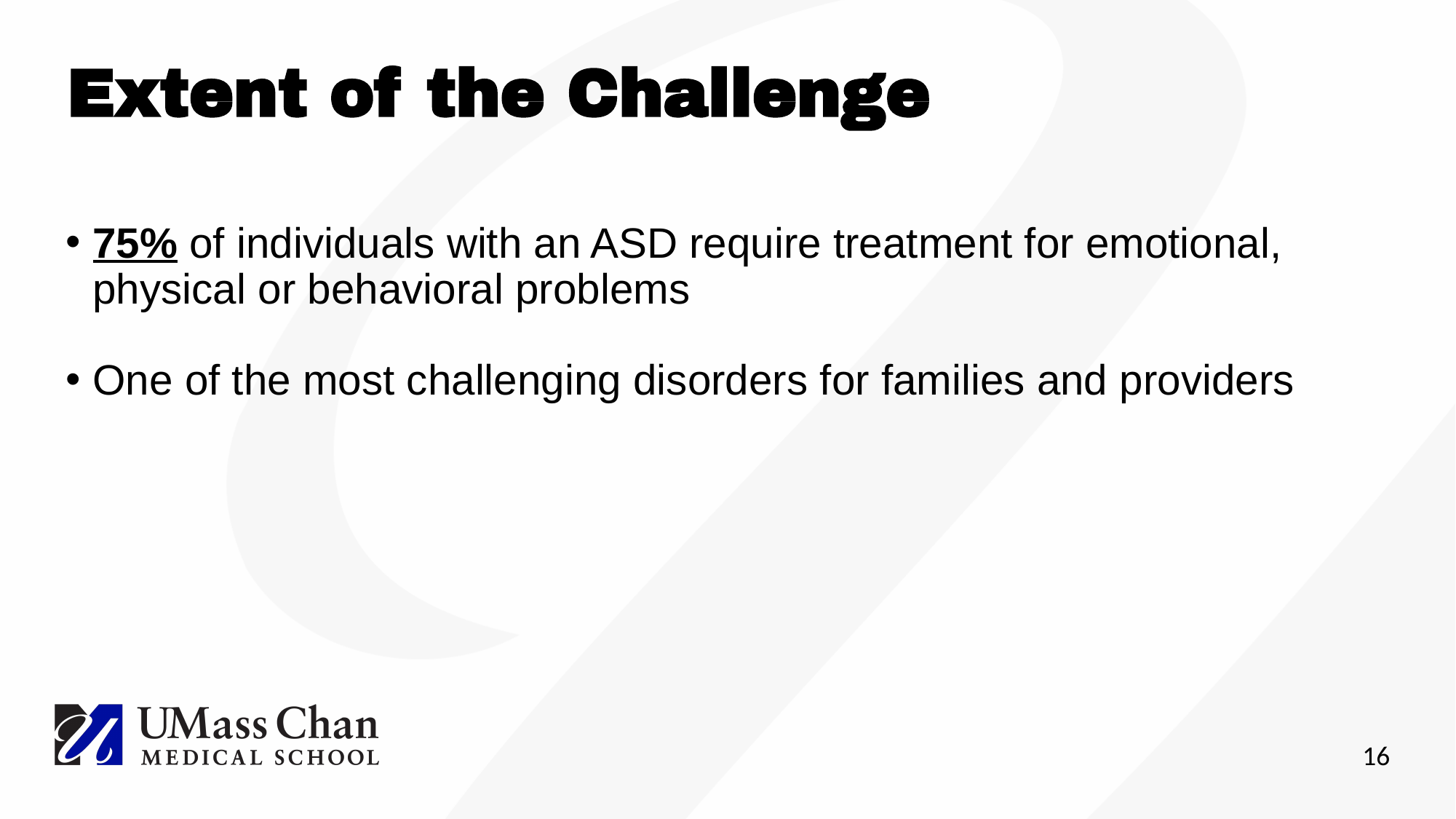

# Extent of the Challenge
75% of individuals with an ASD require treatment for emotional, physical or behavioral problems
One of the most challenging disorders for families and providers